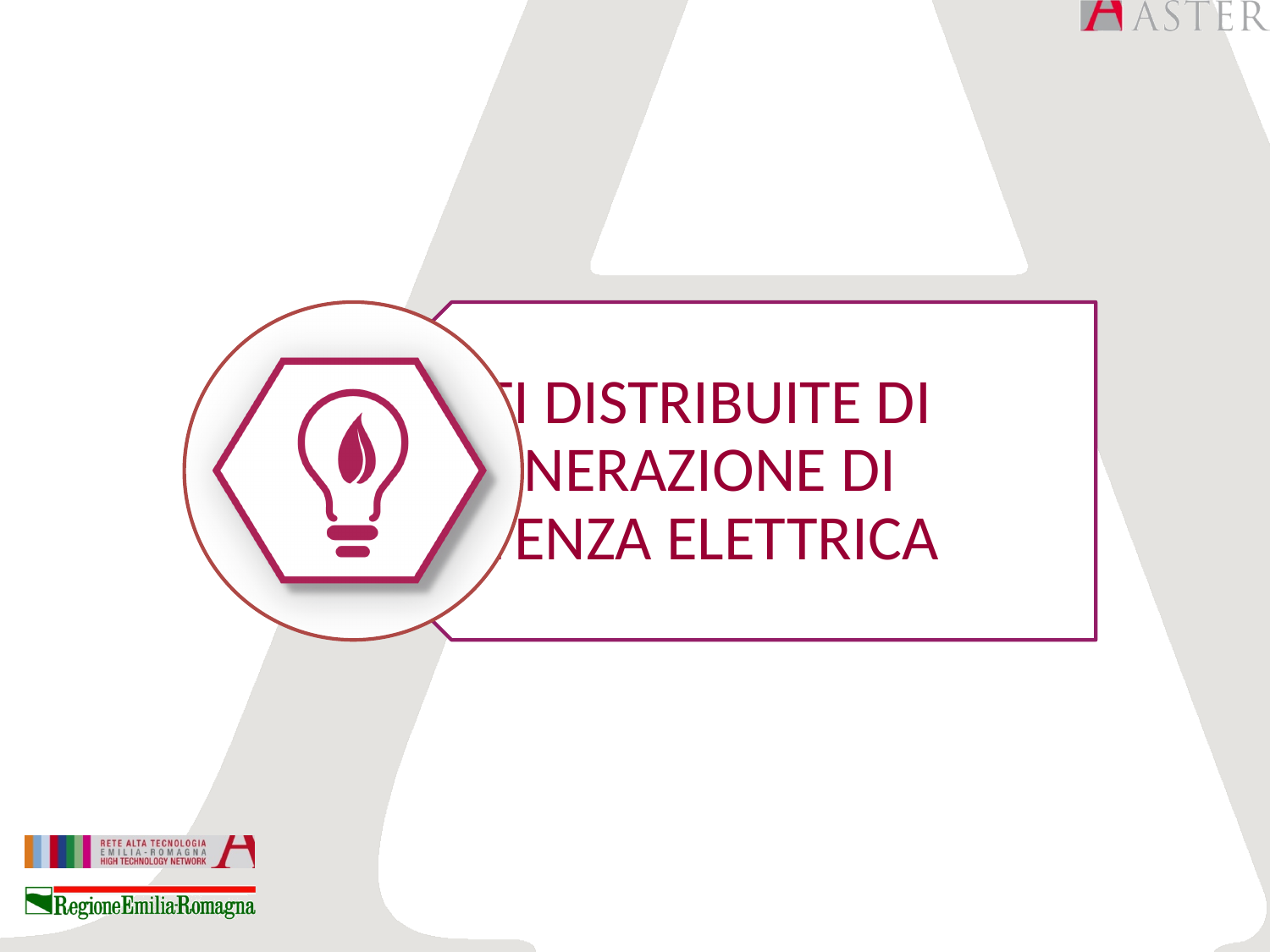

RETI DISTRIBUITE DI GENERAZIONE DI POTENZA ELETTRICA